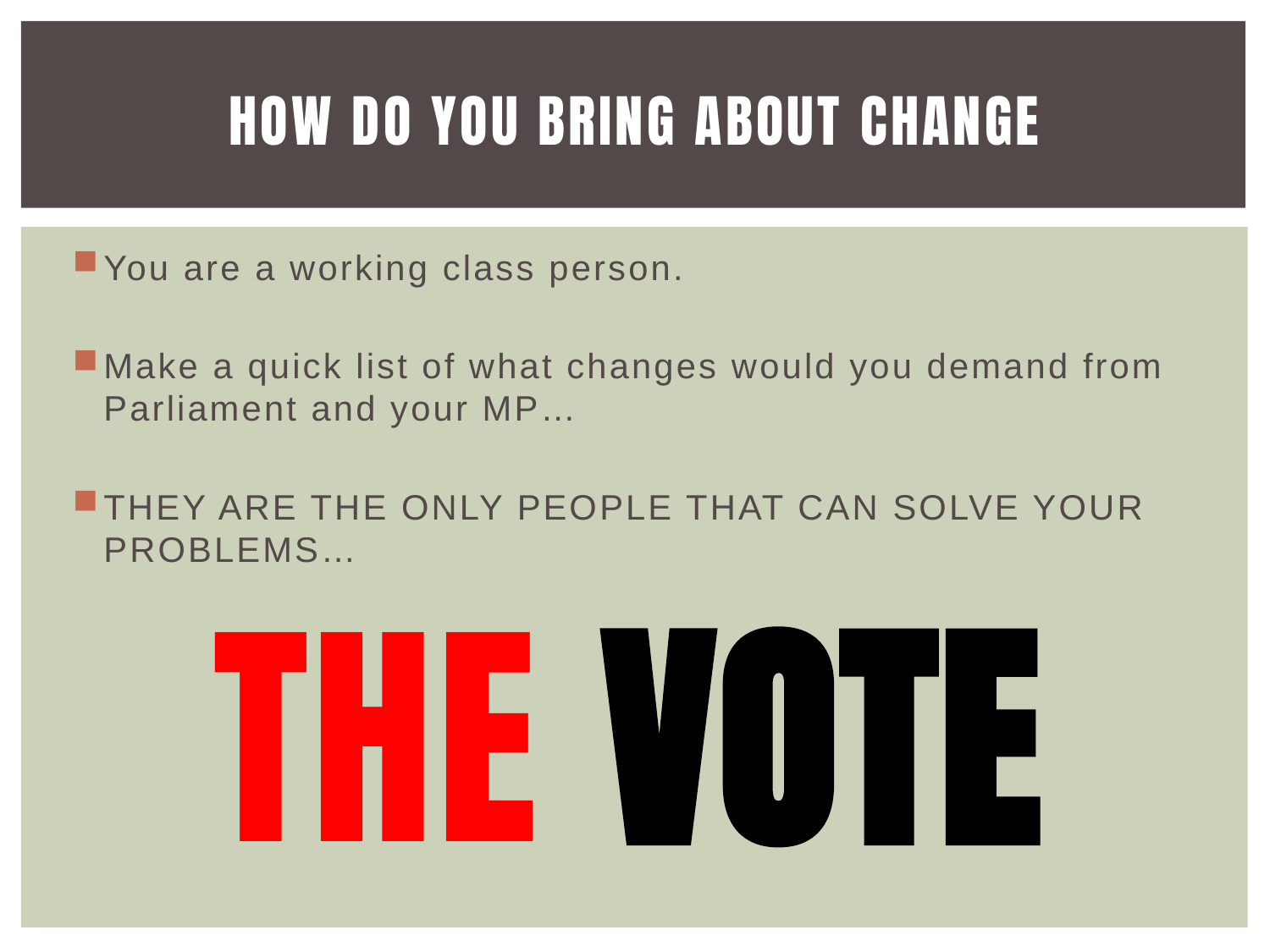

# How do you bring about change
You are a working class person.

Make a quick list of what changes would you demand from Parliament and your MP…

THEY ARE THE ONLY PEOPLE THAT CAN SOLVE YOUR PROBLEMS…

THE VOTE